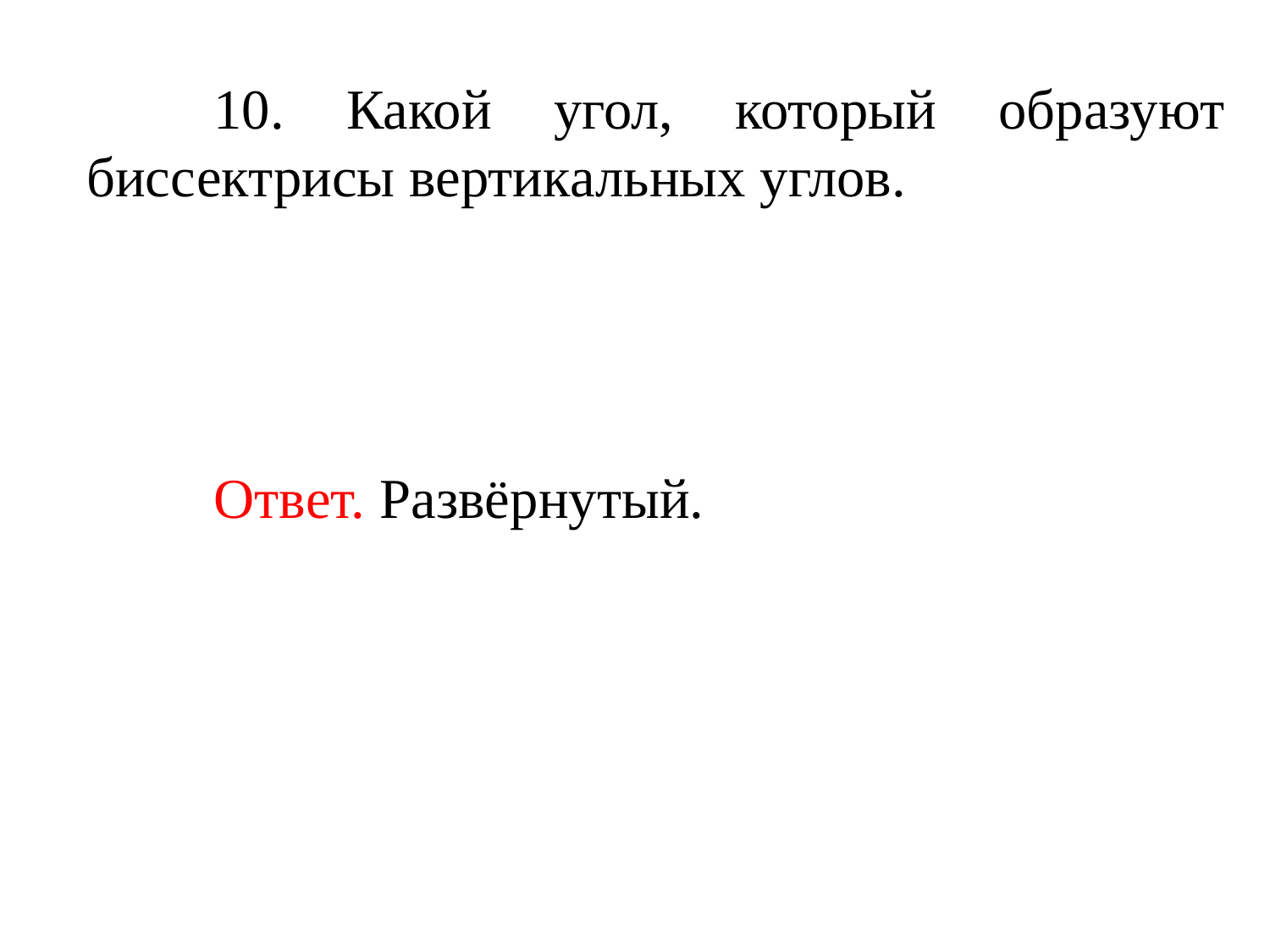

10. Какой угол, который образуют биссектрисы вертикальных углов.
	Ответ. Развёрнутый.